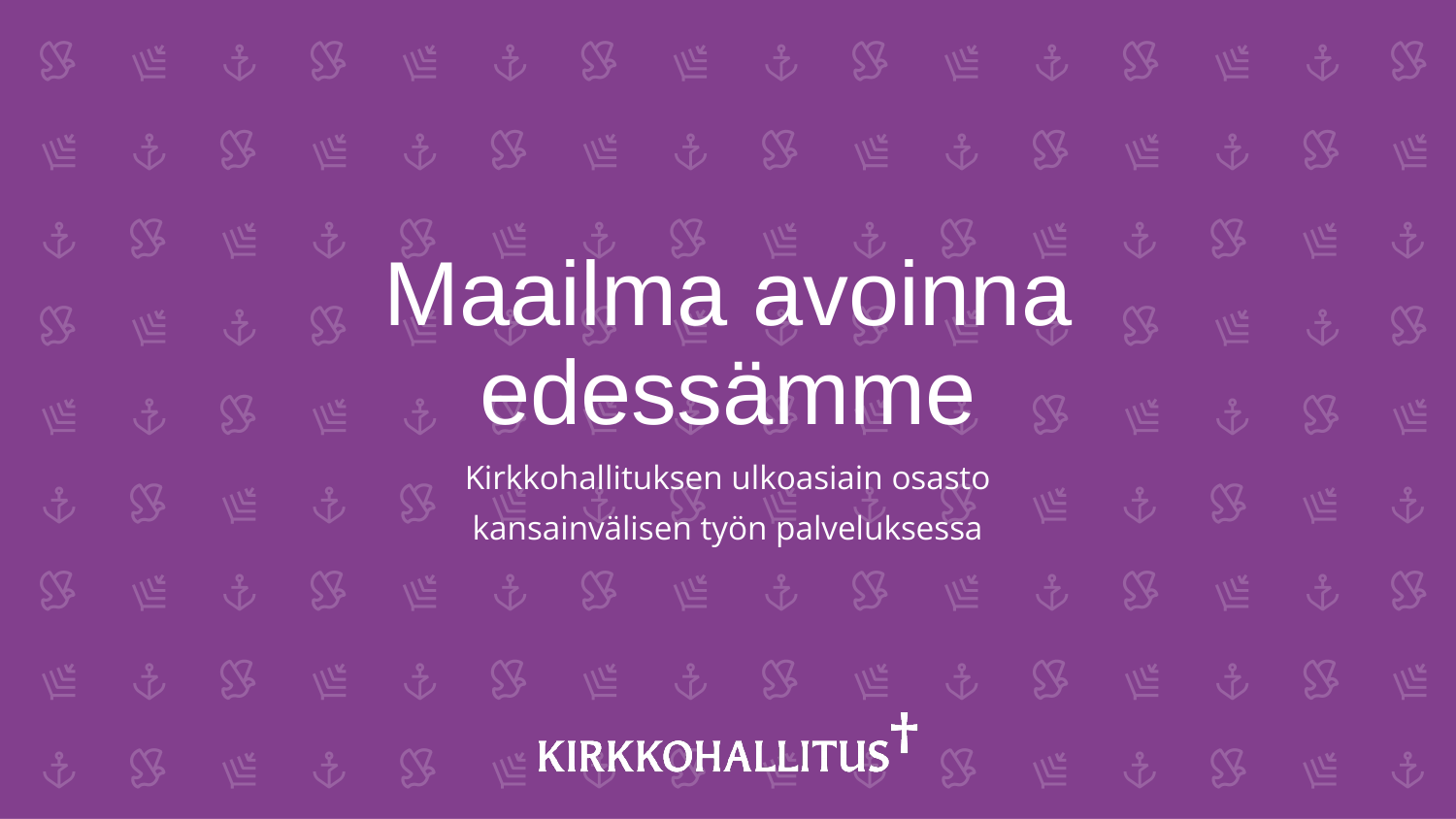

# Maailma avoinna edessämme
Kirkkohallituksen ulkoasiain osasto
kansainvälisen työn palveluksessa